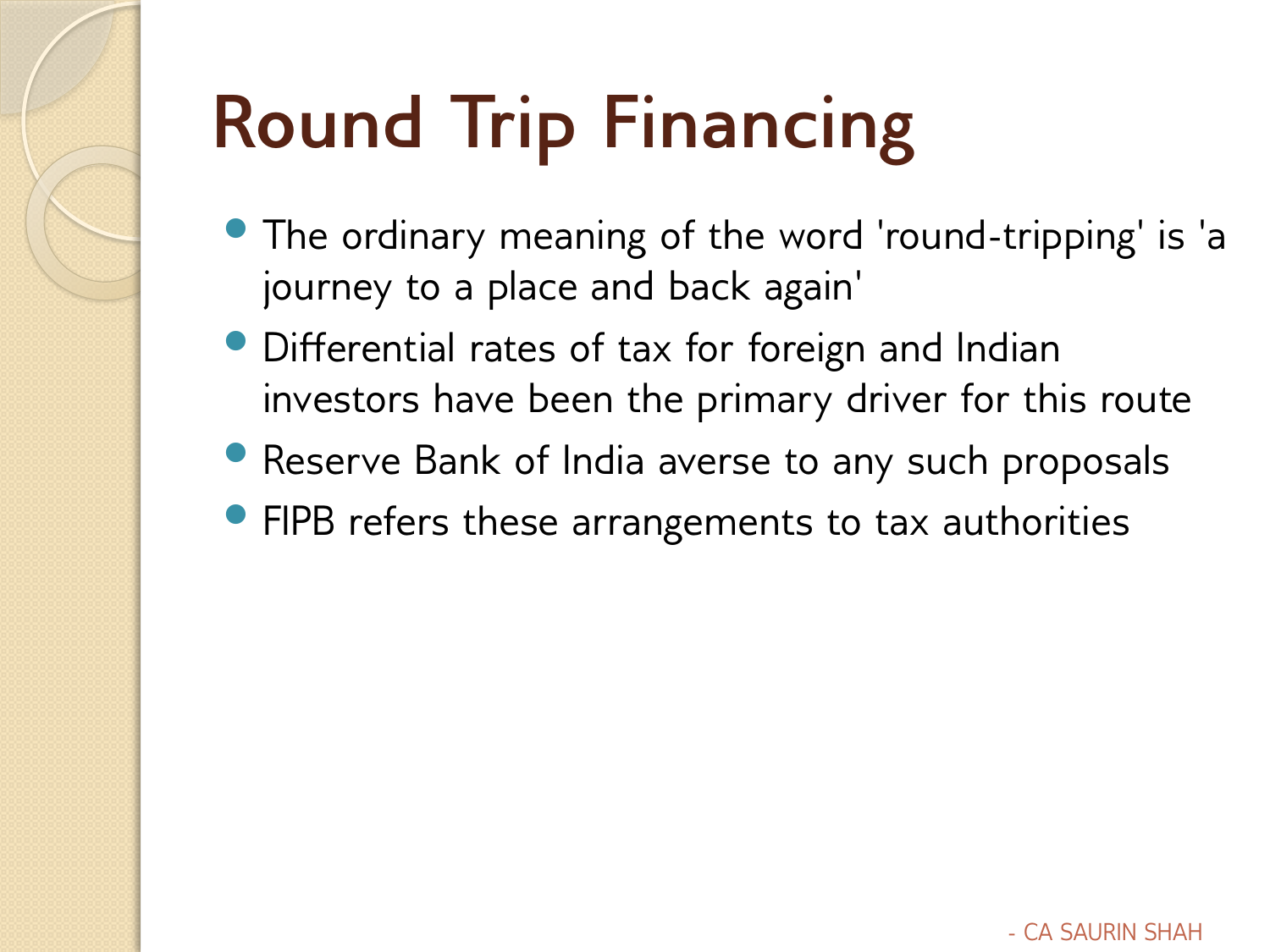

# Round Trip Financing
The ordinary meaning of the word 'round-tripping' is 'a journey to a place and back again'
Differential rates of tax for foreign and Indian investors have been the primary driver for this route
Reserve Bank of India averse to any such proposals
FIPB refers these arrangements to tax authorities

- CA SAURIN SHAH